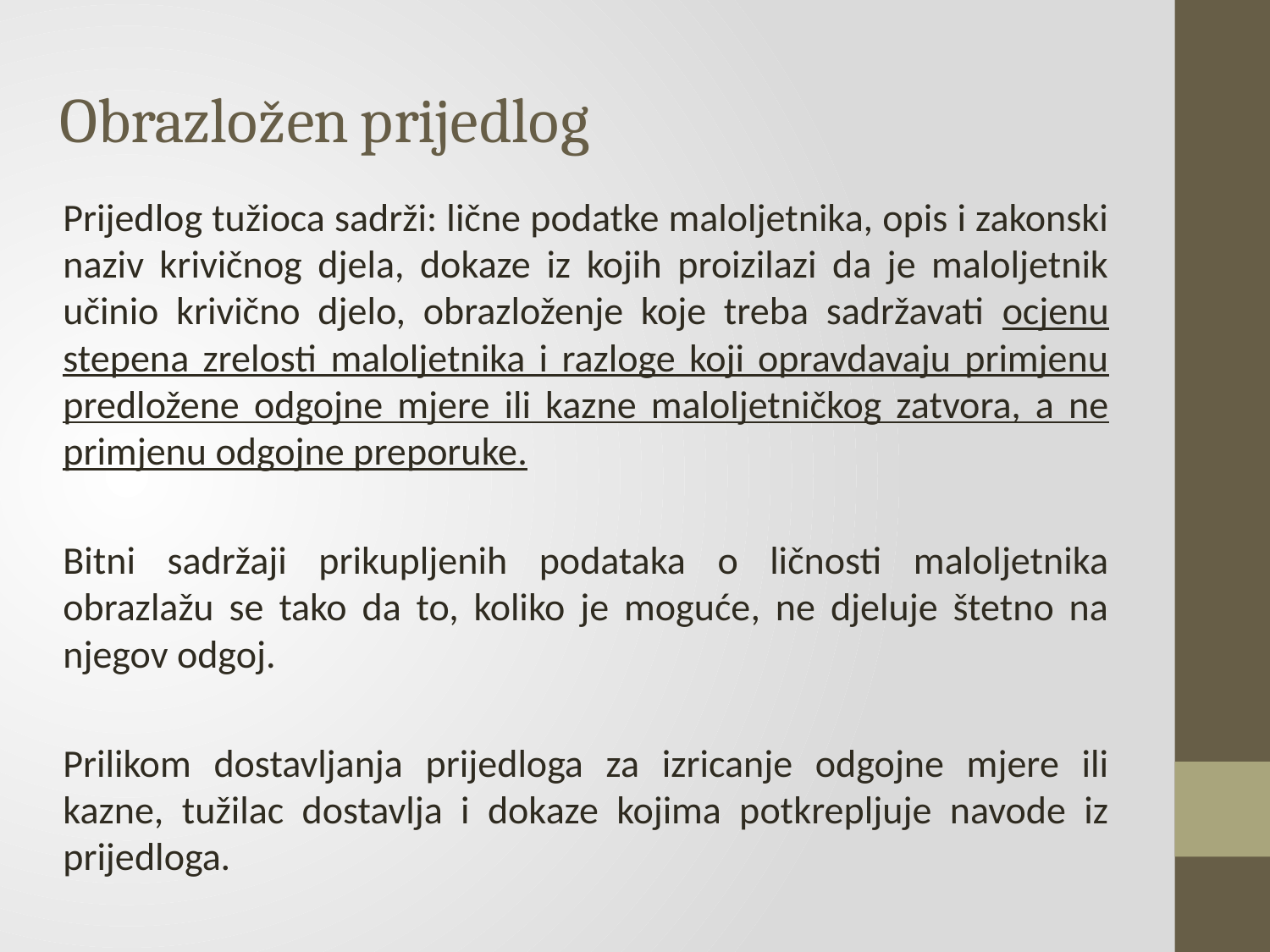

# Obrazložen prijedlog
Prijedlog tužioca sadrži: lične podatke maloljetnika, opis i zakonski naziv krivičnog djela, dokaze iz kojih proizilazi da je maloljetnik učinio krivično djelo, obrazloženje koje treba sadržavati ocjenu stepena zrelosti maloljetnika i razloge koji opravdavaju primjenu predložene odgojne mjere ili kazne maloljetničkog zatvora, a ne primjenu odgojne preporuke.

Bitni sadržaji prikupljenih podataka o ličnosti maloljetnika obrazlažu se tako da to, koliko je moguće, ne djeluje štetno na njegov odgoj.

Prilikom dostavljanja prijedloga za izricanje odgojne mjere ili kazne, tužilac dostavlja i dokaze kojima potkrepljuje navode iz prijedloga.